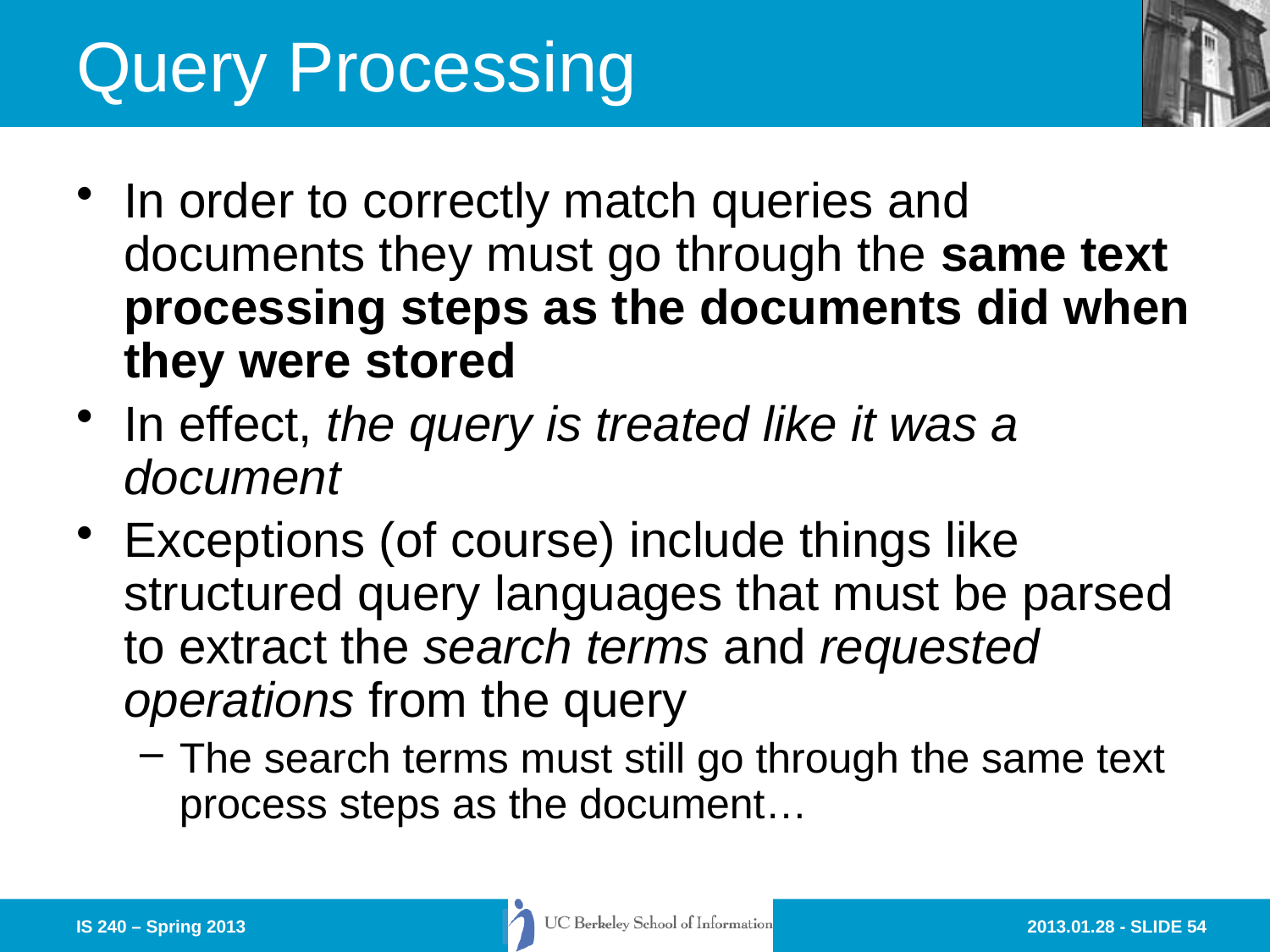

# Query Processing
In order to correctly match queries and documents they must go through the same text processing steps as the documents did when they were stored
In effect, the query is treated like it was a document
Exceptions (of course) include things like structured query languages that must be parsed to extract the search terms and requested operations from the query
The search terms must still go through the same text process steps as the document…
IS 240 – Spring 2013